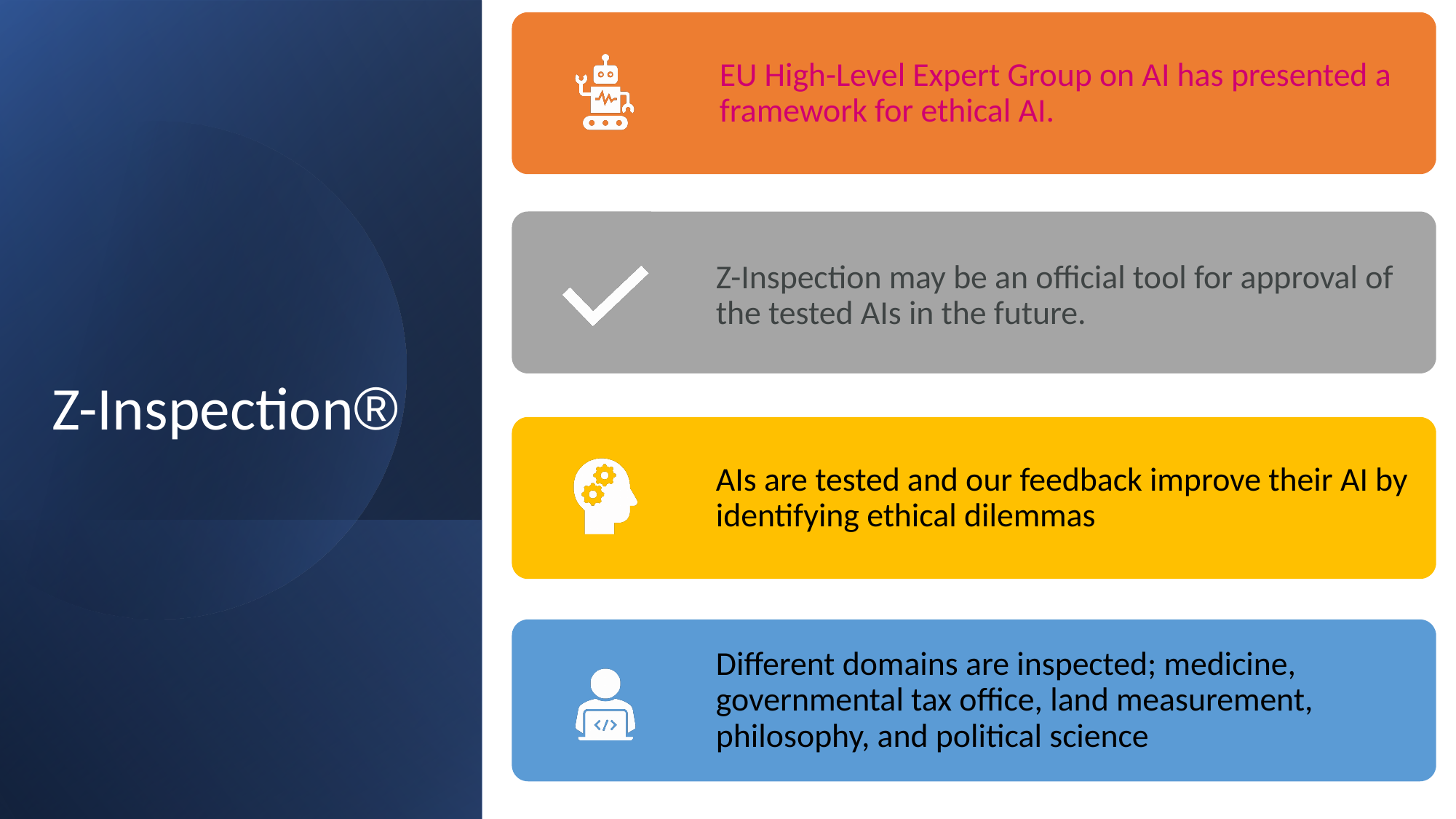

EU High-Level Expert Group on AI has presented a framework for ethical AI.
Z-Inspection may be an official tool for approval of the tested AIs in the future.
AIs are tested and our feedback improve their AI by identifying ethical dilemmas
Different domains are inspected; medicine, governmental tax office, land measurement, philosophy, and political science

# Z-Inspection®